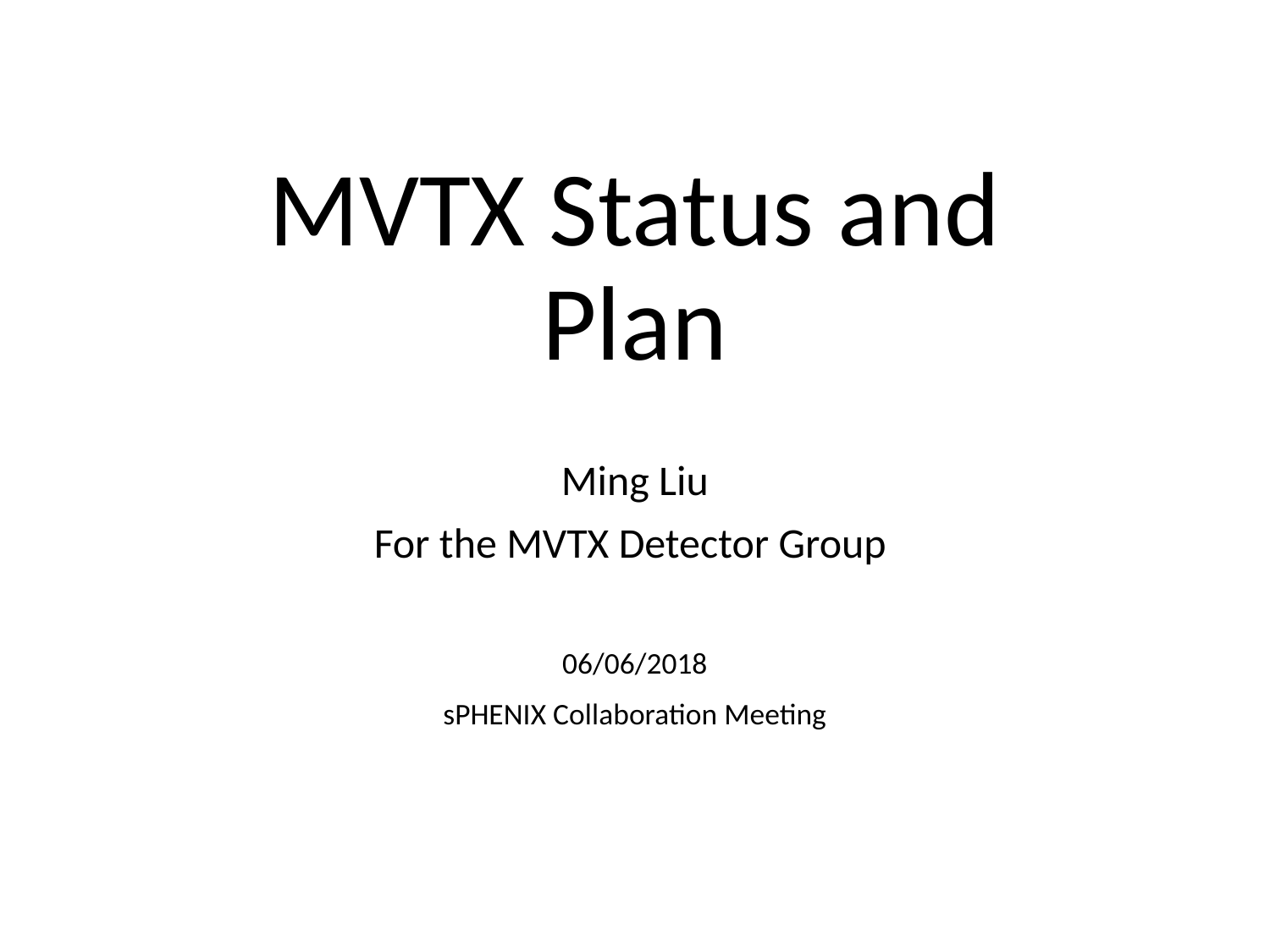

# MVTX Status and Plan
Ming Liu
For the MVTX Detector Group

06/06/2018
sPHENIX Collaboration Meeting